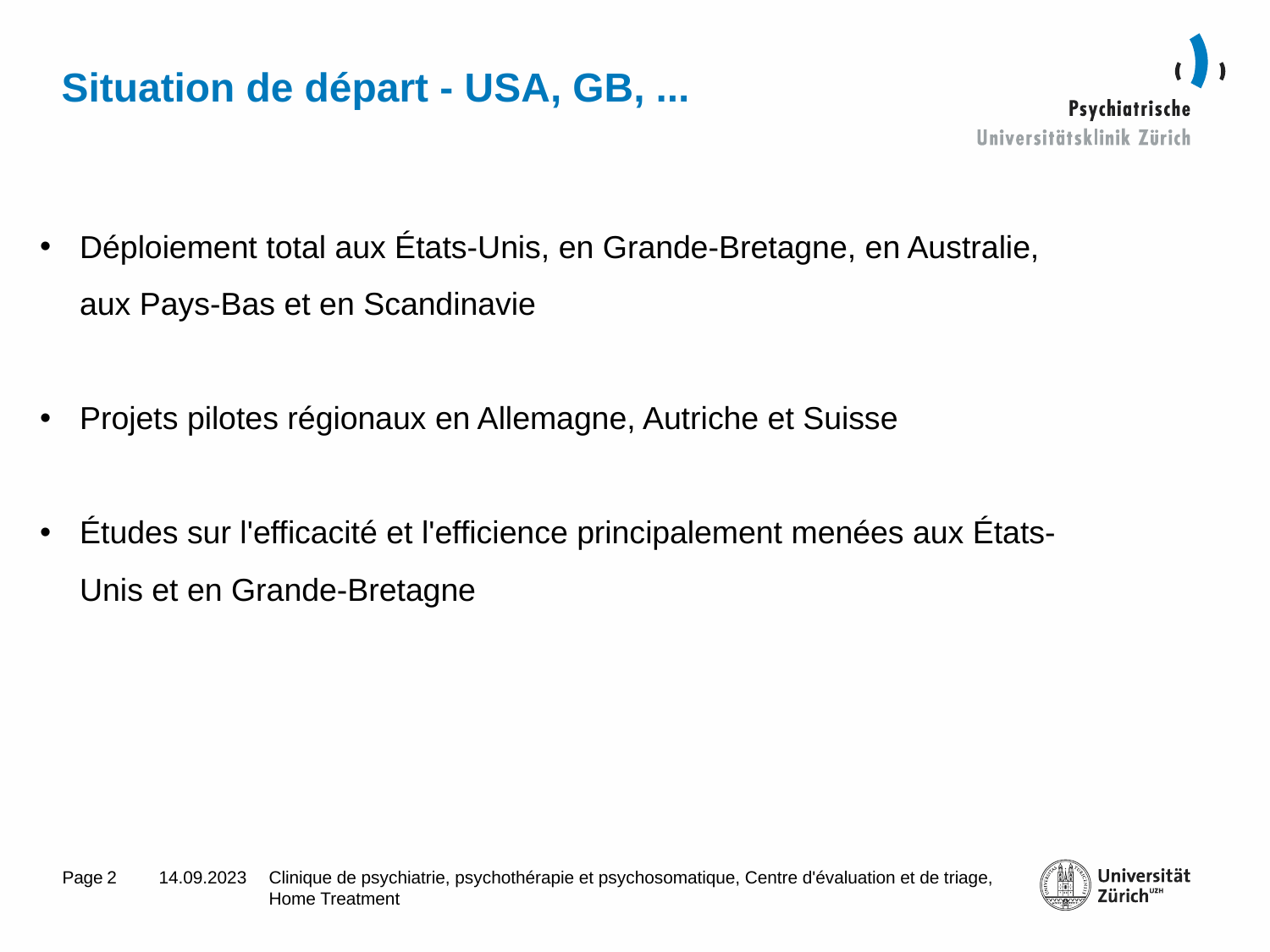

# Situation de départ - USA, GB, ...

Déploiement total aux États-Unis, en Grande-Bretagne, en Australie, aux Pays-Bas et en Scandinavie

Projets pilotes régionaux en Allemagne, Autriche et Suisse

Études sur l'efficacité et l'efficience principalement menées aux États-Unis et en Grande-Bretagne

2